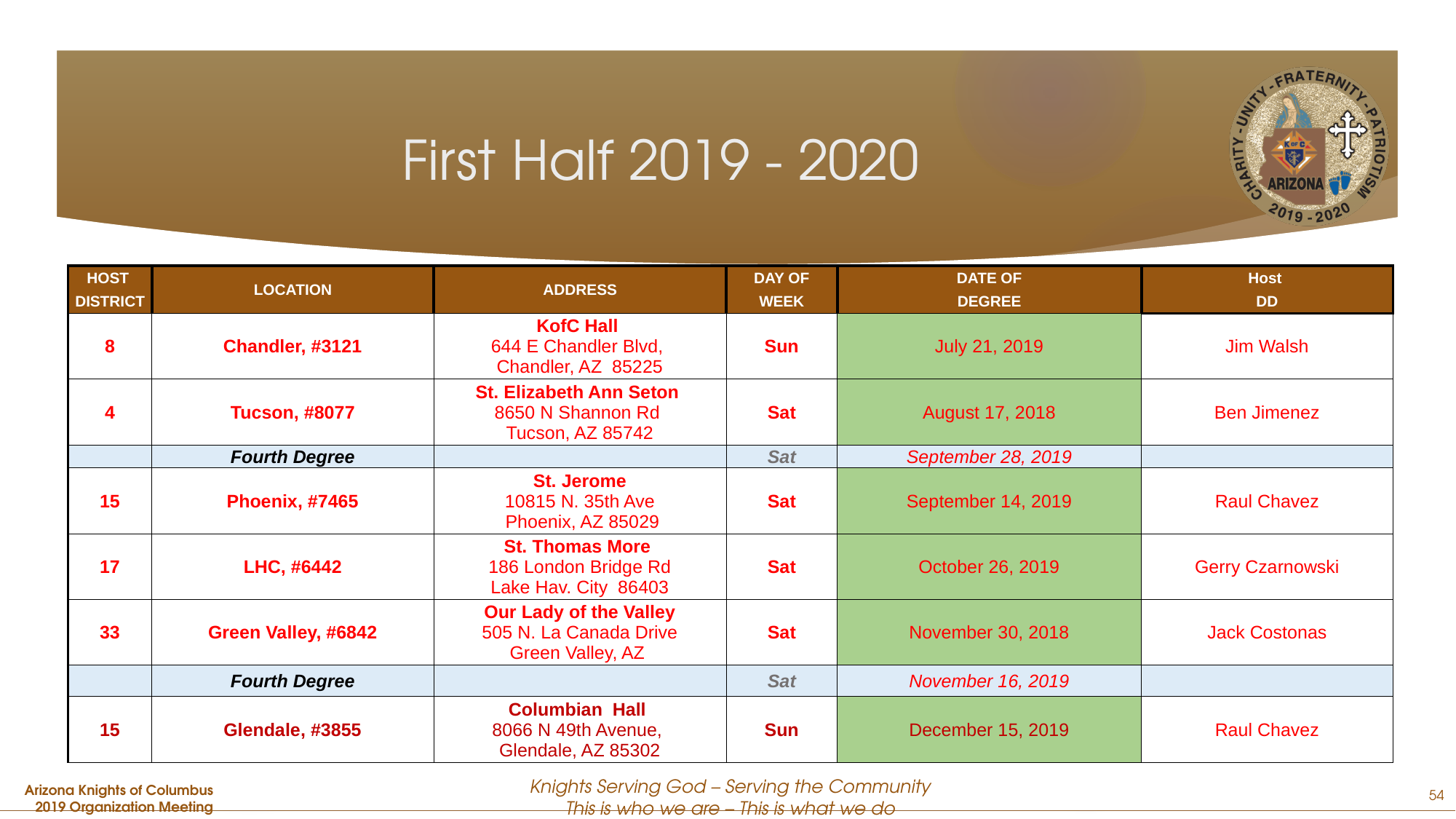

# First Half 2019 - 2020
| HOST | LOCATION | ADDRESS | DAY OF | DATE OF | Host |
| --- | --- | --- | --- | --- | --- |
| DISTRICT |  |  | WEEK | DEGREE | DD |
| 8 | Chandler, #3121 | KofC Hall 644 E Chandler Blvd, Chandler, AZ 85225 | Sun | July 21, 2019 | Jim Walsh |
| 4 | Tucson, #8077 | St. Elizabeth Ann Seton 8650 N Shannon Rd Tucson, AZ 85742 | Sat | August 17, 2018 | Ben Jimenez |
|  | Fourth Degree |  | Sat | September 28, 2019 |  |
| 15 | Phoenix, #7465 | St. Jerome 10815 N. 35th Ave Phoenix, AZ 85029 | Sat | September 14, 2019 | Raul Chavez |
| 17 | LHC, #6442 | St. Thomas More 186 London Bridge Rd Lake Hav. City 86403 | Sat | October 26, 2019 | Gerry Czarnowski |
| 33 | Green Valley, #6842 | Our Lady of the Valley 505 N. La Canada Drive Green Valley, AZ | Sat | November 30, 2018 | Jack Costonas |
|  | Fourth Degree |  | Sat | November 16, 2019 |  |
| 15 | Glendale, #3855 | Columbian Hall 8066 N 49th Avenue, Glendale, AZ 85302 | Sun | December 15, 2019 | Raul Chavez |
54
Knights Serving God – Serving the Community
This is who we are – This is what we do
Arizona Knights of Columbus
2019 Organization Meeting